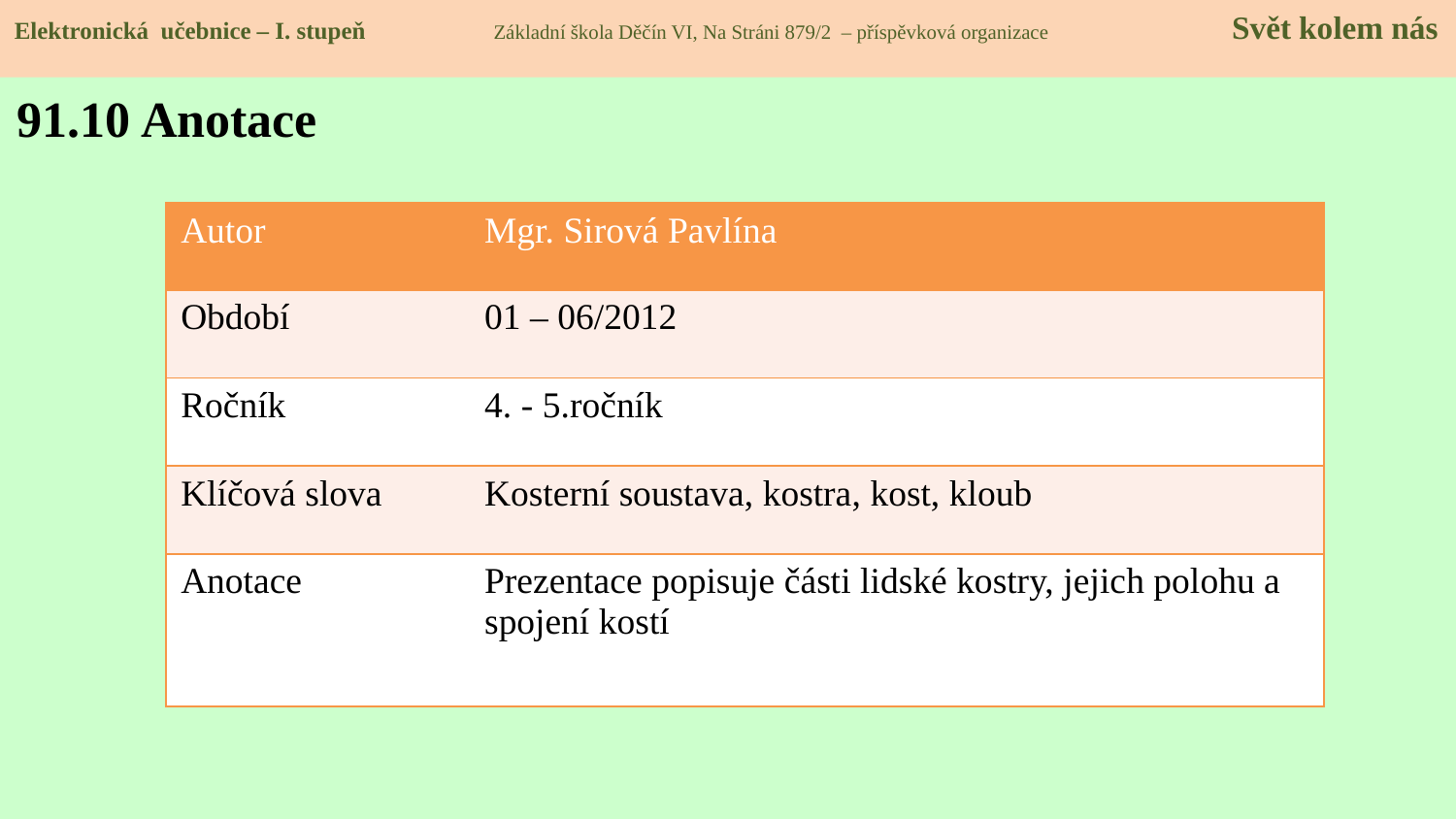

Elektronická  učebnice – I. stupeň                     Základní škola Děčín VI, Na Stráni 879/2  – příspěvková organizace                                    Svět kolem nás

91.10 Anotace
| Autor | Mgr. Sirová Pavlína |
| --- | --- |
| Období | 01 – 06/2012 |
| Ročník | 4. - 5.ročník |
| Klíčová slova | Kosterní soustava, kostra, kost, kloub |
| Anotace | Prezentace popisuje části lidské kostry, jejich polohu a spojení kostí |